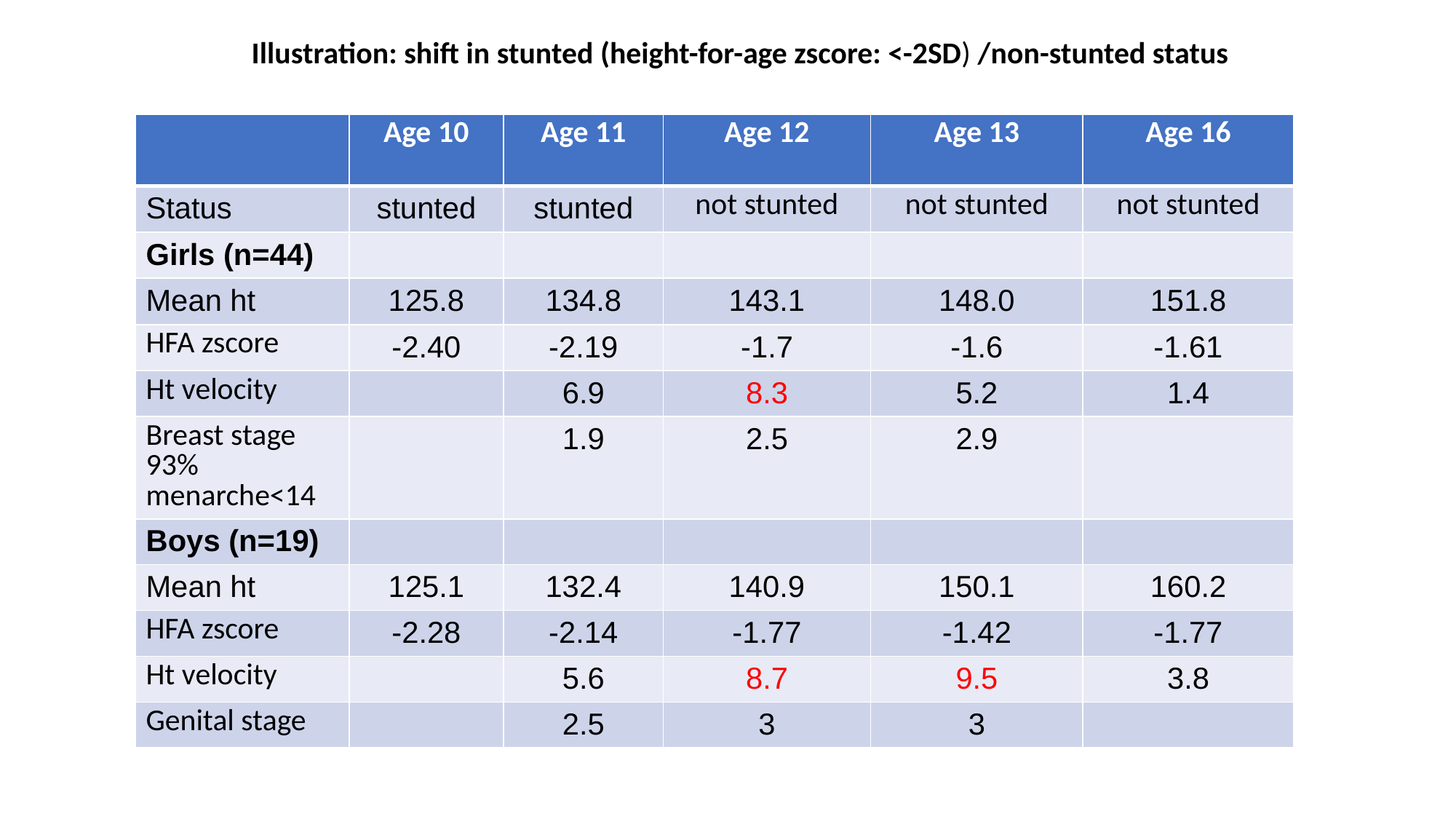

Illustration: shift in stunted (height-for-age zscore: <-2SD) /non-stunted status

|  | Age 10 | Age 11 | Age 12 | Age 13 | Age 16 |
| --- | --- | --- | --- | --- | --- |
| Status | stunted | stunted | not stunted | not stunted | not stunted |
| Girls (n=44) |  |  |  |  |  |
| Mean ht | 125.8 | 134.8 | 143.1 | 148.0 | 151.8 |
| HFA zscore | -2.40 | -2.19 | -1.7 | -1.6 | -1.61 |
| Ht velocity |  | 6.9 | 8.3 | 5.2 | 1.4 |
| Breast stage 93% menarche<14 |  | 1.9 | 2.5 | 2.9 |  |
| Boys (n=19) |  |  |  |  |  |
| Mean ht | 125.1 | 132.4 | 140.9 | 150.1 | 160.2 |
| HFA zscore | -2.28 | -2.14 | -1.77 | -1.42 | -1.77 |
| Ht velocity |  | 5.6 | 8.7 | 9.5 | 3.8 |
| Genital stage |  | 2.5 | 3 | 3 |  |